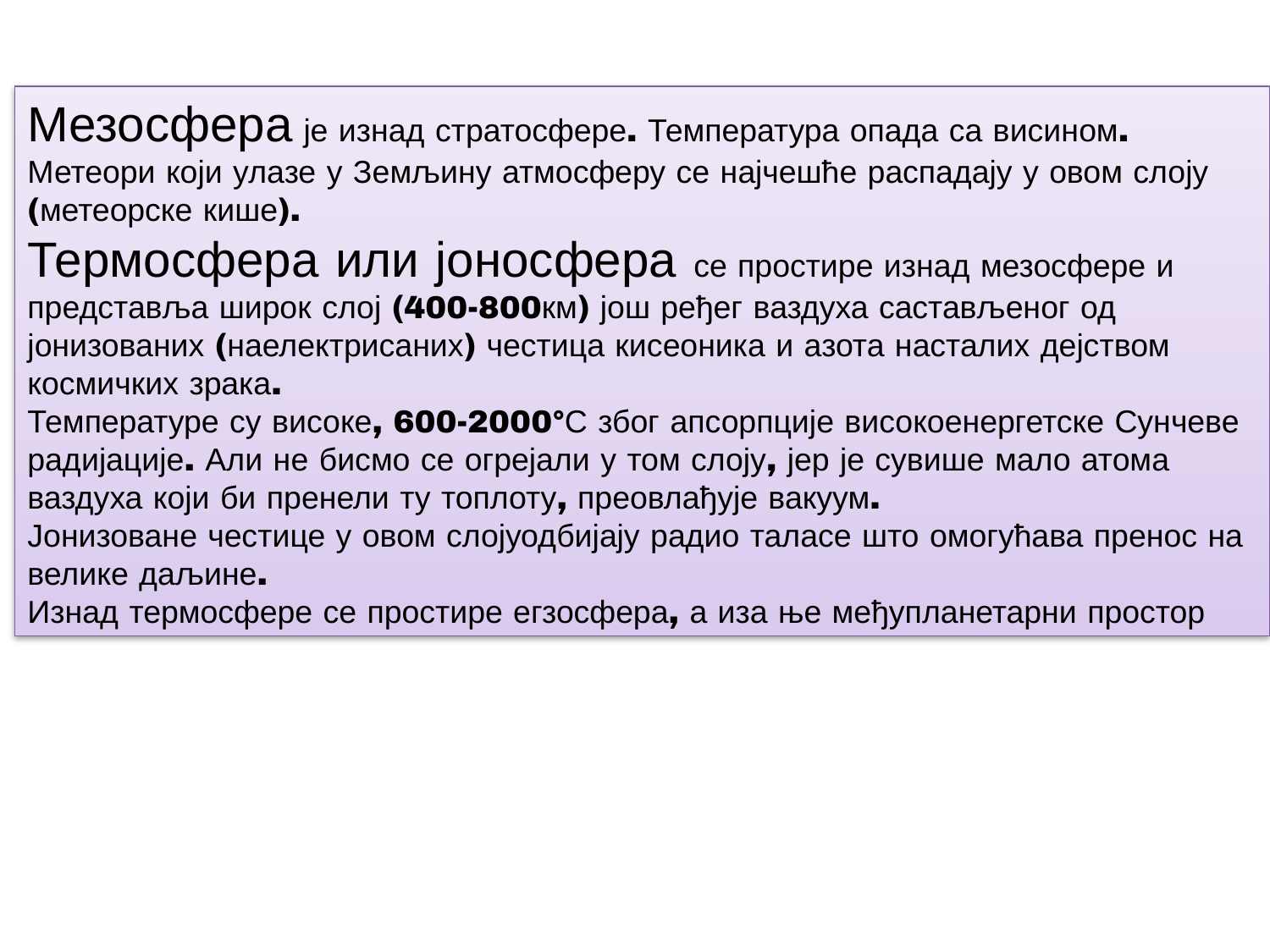

Мезосфера је изнад стратосфере. Температура опада са висином. Метеори који улазе у Земљину атмосферу се најчешће распадају у овом слоју (метеорске кише).
Термосфера или јоносфера се простире изнад мезосфере и представља широк слој (400-800км) још ређег ваздуха састављеног од јонизованих (наелектрисаних) честица кисеоника и азота насталих дејством космичких зрака.
Температуре су високе, 600-2000°С због апсорпције високоенергетске Сунчеве радијације. Али не бисмо се огрејали у том слоју, јер је сувише мало атома ваздуха који би пренели ту топлоту, преовлађује вакуум.
Јонизоване честице у овом слојуодбијају радио таласе што омогућава пренос на велике даљине.
Изнад термосфере се простире егзосфера, а иза ње међупланетарни простор